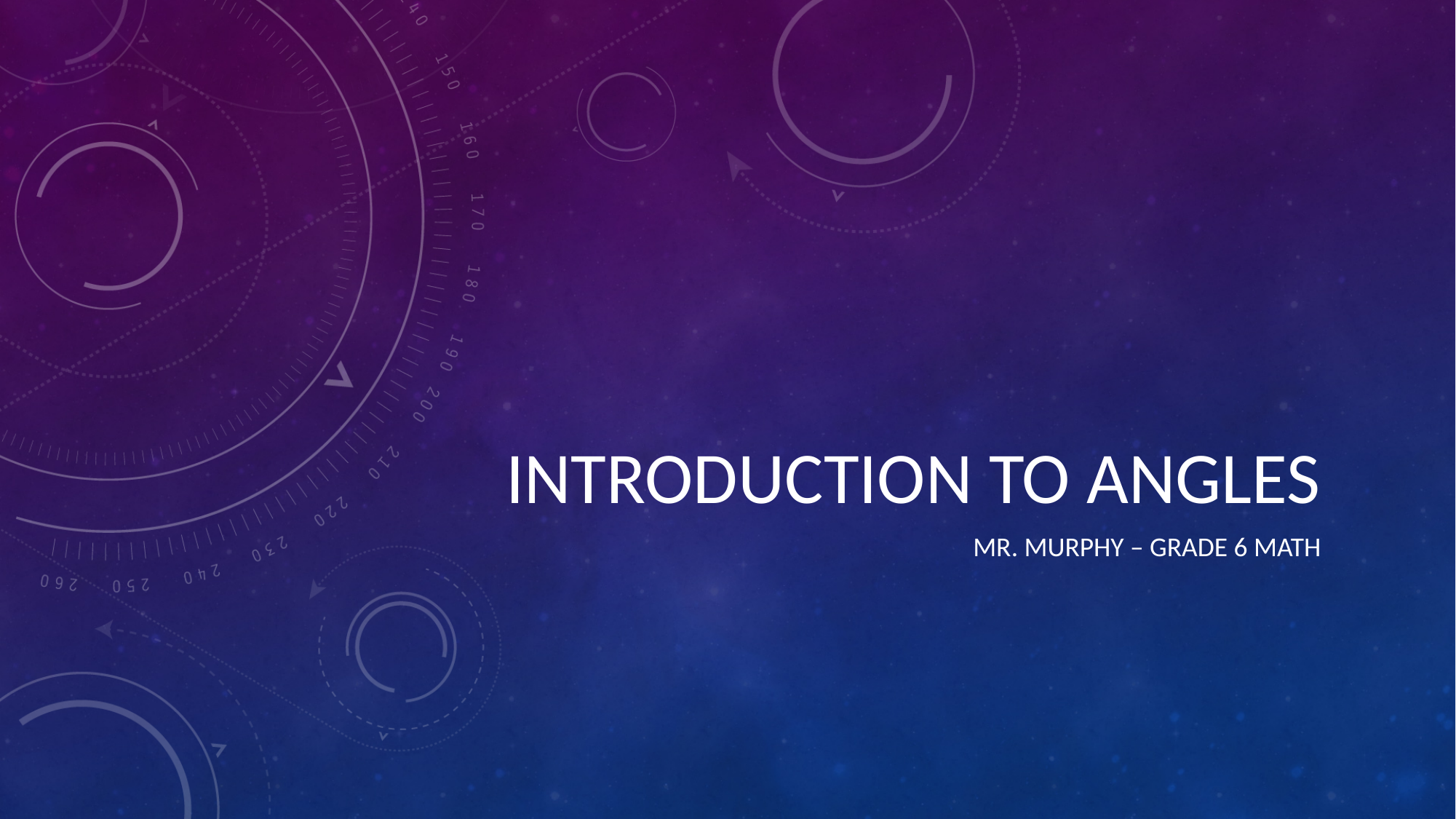

# Introduction to Angles
Mr. Murphy – Grade 6 Math